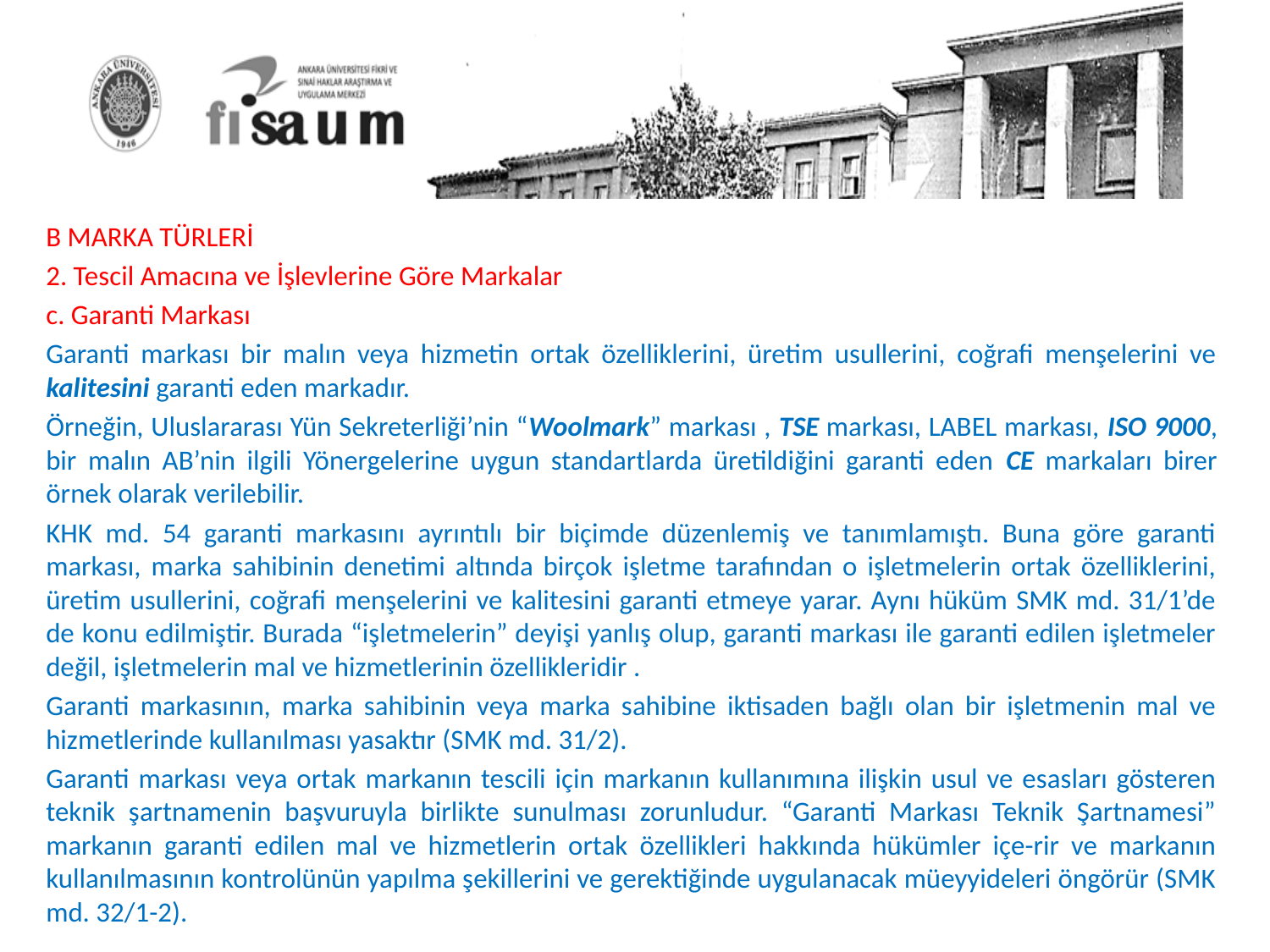

B MARKA TÜRLERİ
2. Tescil Amacına ve İşlevlerine Göre Markalar
c. Garanti Markası
Garanti markası bir malın veya hizmetin ortak özelliklerini, üretim usullerini, coğrafi menşelerini ve kalitesini garanti eden markadır.
Örneğin, Uluslararası Yün Sekreterliği’nin “Woolmark” markası , TSE markası, LABEL markası, ISO 9000, bir malın AB’nin ilgili Yönergelerine uygun standartlarda üretildiğini garanti eden CE markaları birer örnek olarak verilebilir.
KHK md. 54 garanti markasını ayrıntılı bir biçimde düzenlemiş ve tanımlamıştı. Buna göre garanti markası, marka sahibinin denetimi altında birçok işletme tarafından o işletmelerin ortak özelliklerini, üretim usullerini, coğrafi menşelerini ve kalitesini garanti etmeye yarar. Aynı hüküm SMK md. 31/1’de de konu edilmiştir. Burada “işletmelerin” deyişi yanlış olup, garanti markası ile garanti edilen işletmeler değil, işletmelerin mal ve hizmetlerinin özellikleridir .
Garanti markasının, marka sahibinin veya marka sahibine iktisaden bağlı olan bir işletmenin mal ve hizmetlerinde kullanılması yasaktır (SMK md. 31/2).
Garanti markası veya ortak markanın tescili için markanın kullanımına ilişkin usul ve esasları gösteren teknik şartnamenin başvuruyla birlikte sunulması zorunludur. “Garanti Markası Teknik Şartnamesi” markanın garanti edilen mal ve hizmetlerin ortak özellikleri hakkında hükümler içe-rir ve markanın kullanılmasının kontrolünün yapılma şekillerini ve gerektiğinde uygulanacak müeyyideleri öngörür (SMK md. 32/1-2).